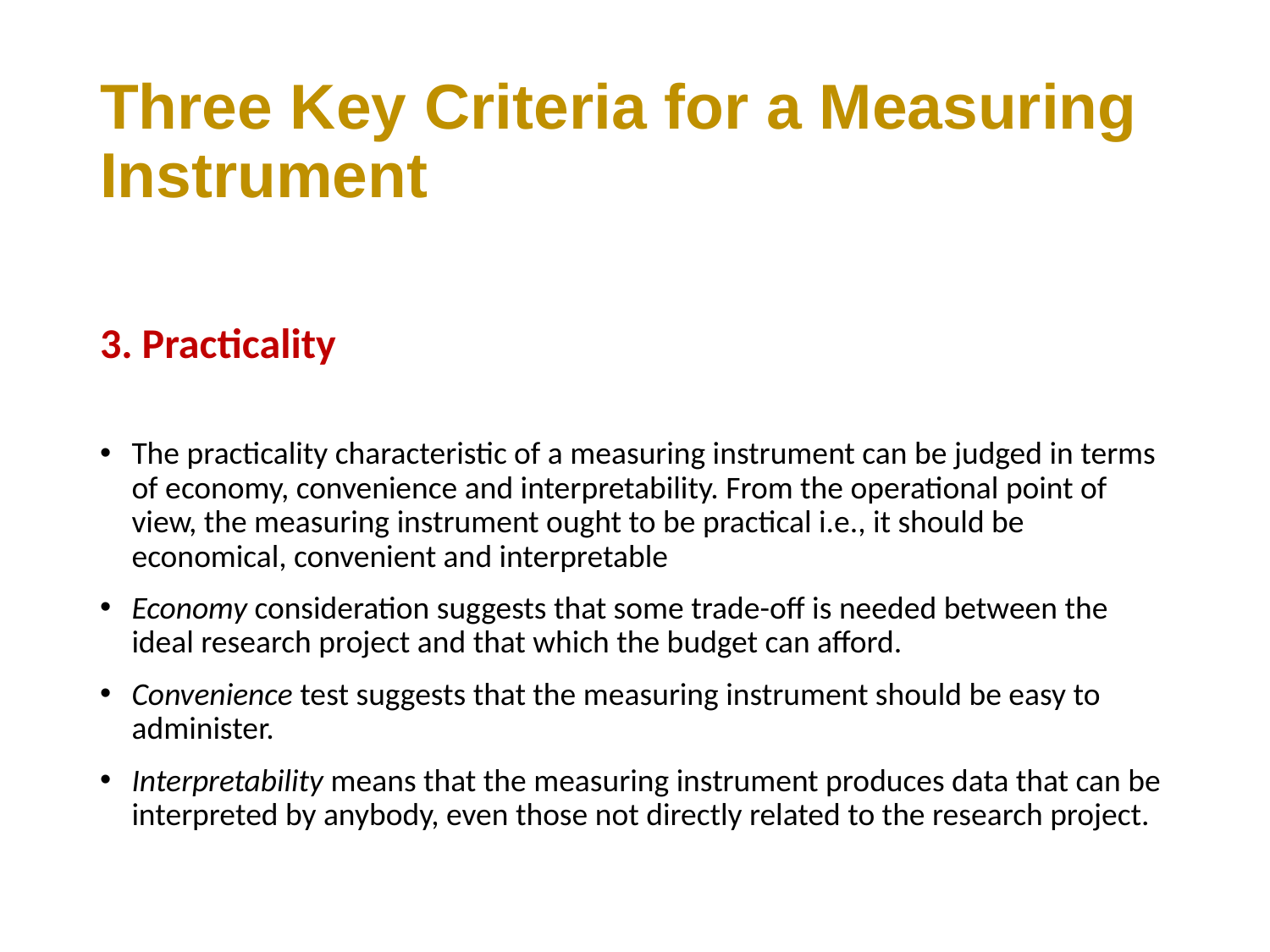

# Three Key Criteria for a Measuring Instrument
3. Practicality

The practicality characteristic of a measuring instrument can be judged in terms of economy, convenience and interpretability. From the operational point of view, the measuring instrument ought to be practical i.e., it should be economical, convenient and interpretable
Economy consideration suggests that some trade-off is needed between the ideal research project and that which the budget can afford.
Convenience test suggests that the measuring instrument should be easy to administer.
Interpretability means that the measuring instrument produces data that can be interpreted by anybody, even those not directly related to the research project.